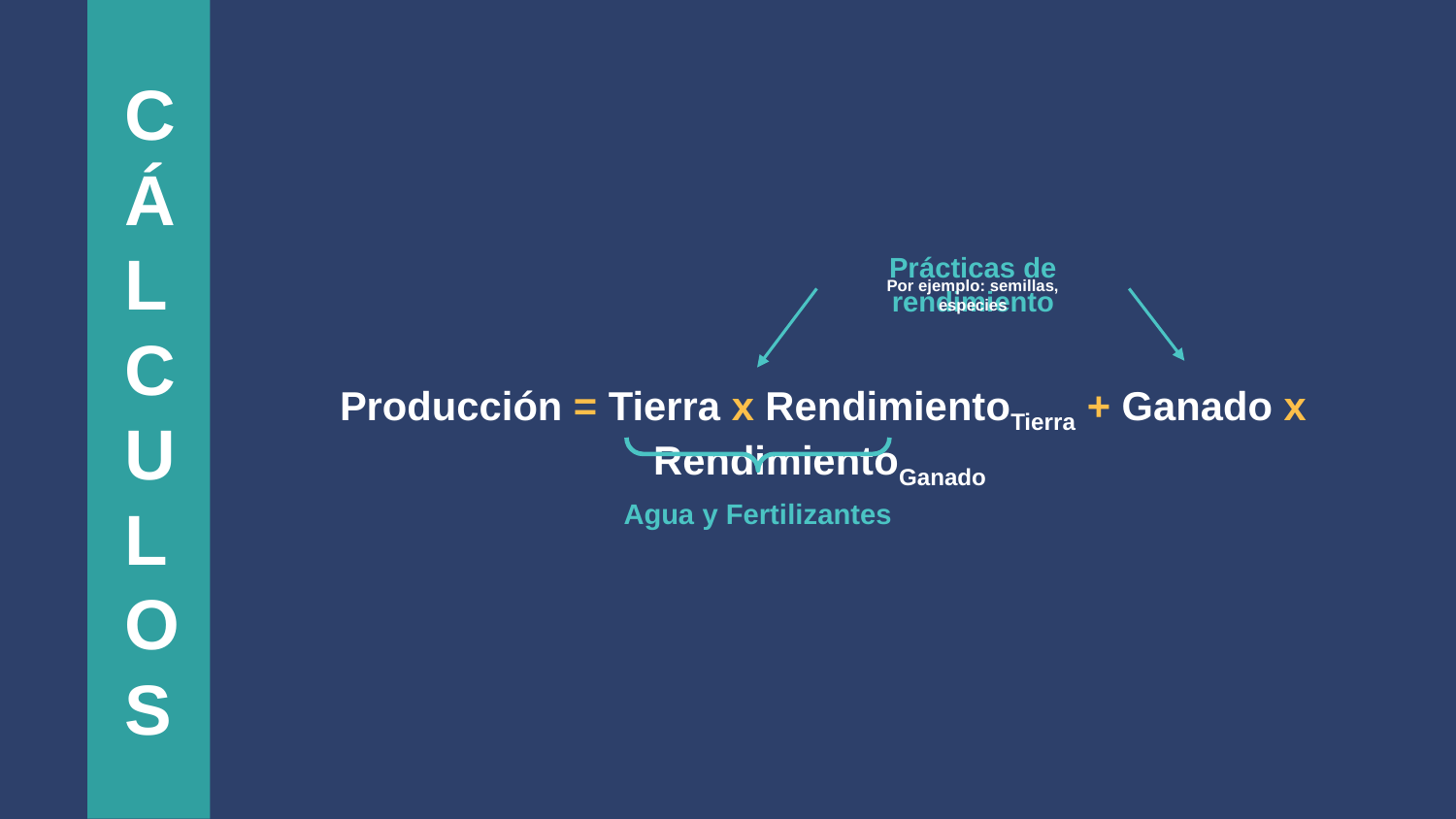

CÁLCULOS
Prácticas de rendimiento
Por ejemplo: semillas, especies

Producción = Tierra x RendimientoTierra + Ganado x RendimientoGanado
Agua y Fertilizantes